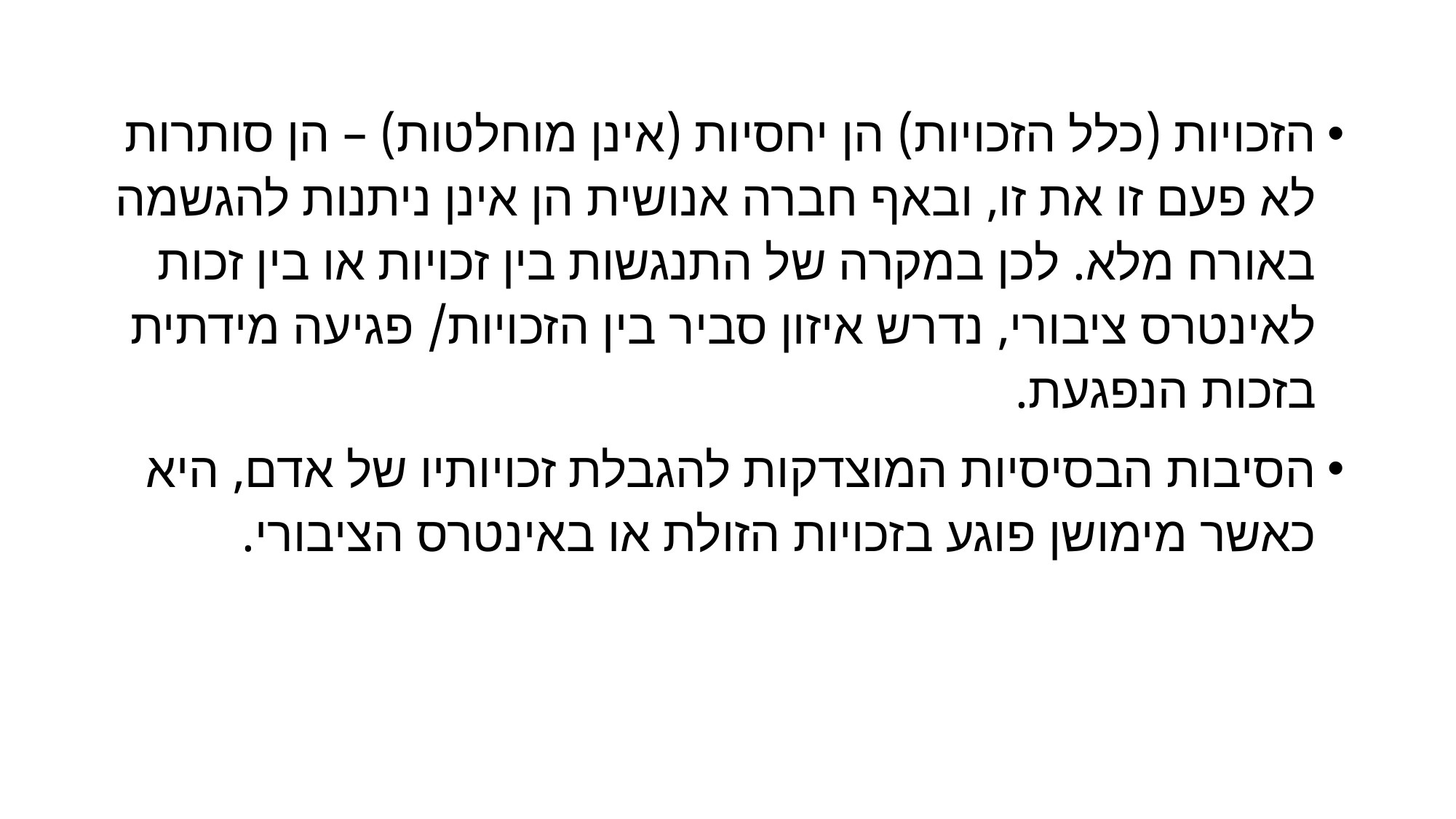

הזכויות (כלל הזכויות) הן יחסיות (אינן מוחלטות) – הן סותרות לא פעם זו את זו, ובאף חברה אנושית הן אינן ניתנות להגשמה באורח מלא. לכן במקרה של התנגשות בין זכויות או בין זכות לאינטרס ציבורי, נדרש איזון סביר בין הזכויות/ פגיעה מידתית בזכות הנפגעת.
הסיבות הבסיסיות המוצדקות להגבלת זכויותיו של אדם, היא כאשר מימושן פוגע בזכויות הזולת או באינטרס הציבורי.